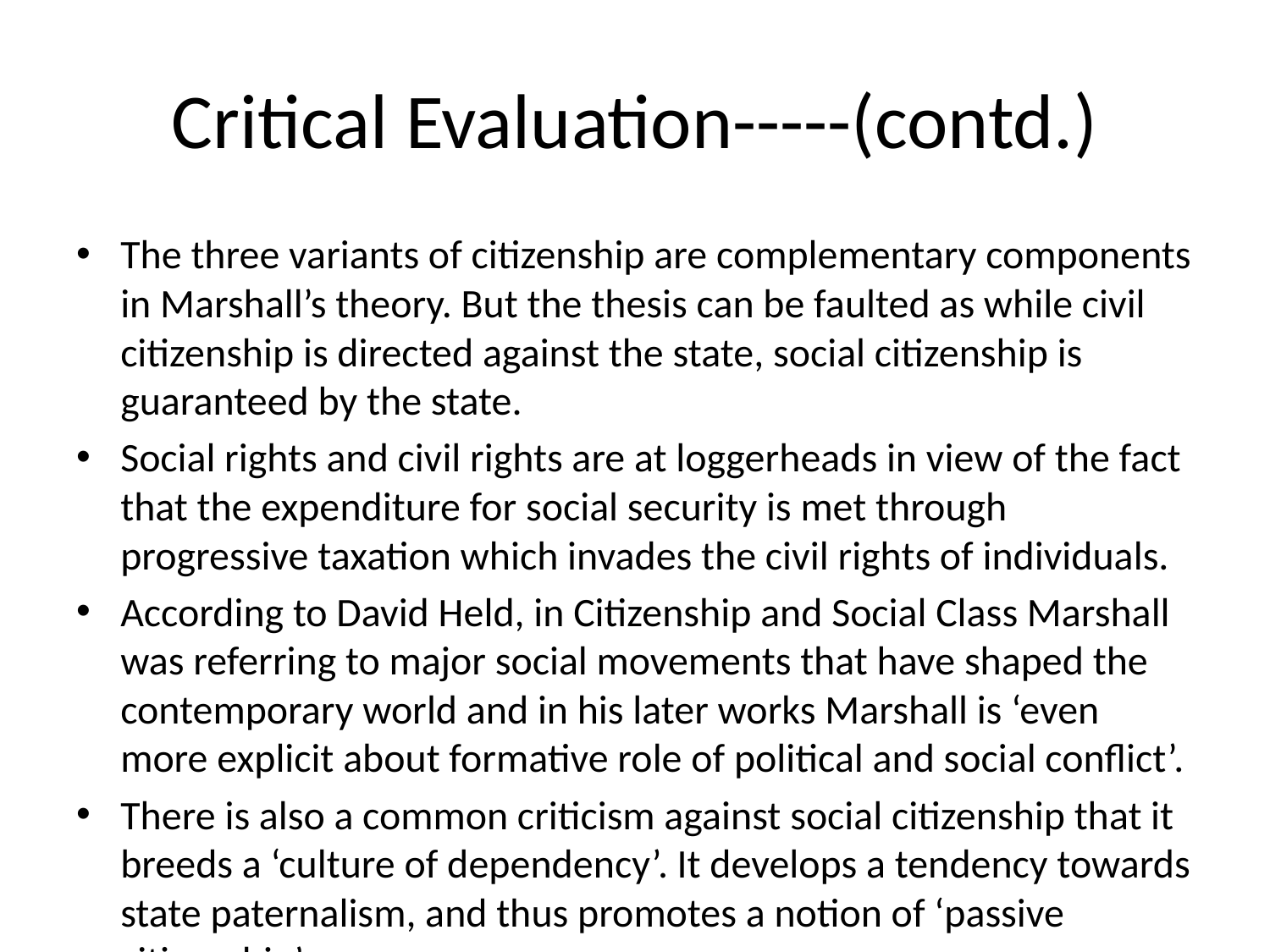

# Critical Evaluation-----(contd.)
The three variants of citizenship are complementary components in Marshall’s theory. But the thesis can be faulted as while civil citizenship is directed against the state, social citizenship is guaranteed by the state.
Social rights and civil rights are at loggerheads in view of the fact that the expenditure for social security is met through progressive taxation which invades the civil rights of individuals.
According to David Held, in Citizenship and Social Class Marshall was referring to major social movements that have shaped the contemporary world and in his later works Marshall is ‘even more explicit about formative role of political and social conflict’.
There is also a common criticism against social citizenship that it breeds a ‘culture of dependency’. It develops a tendency towards state paternalism, and thus promotes a notion of ‘passive citizenship’.